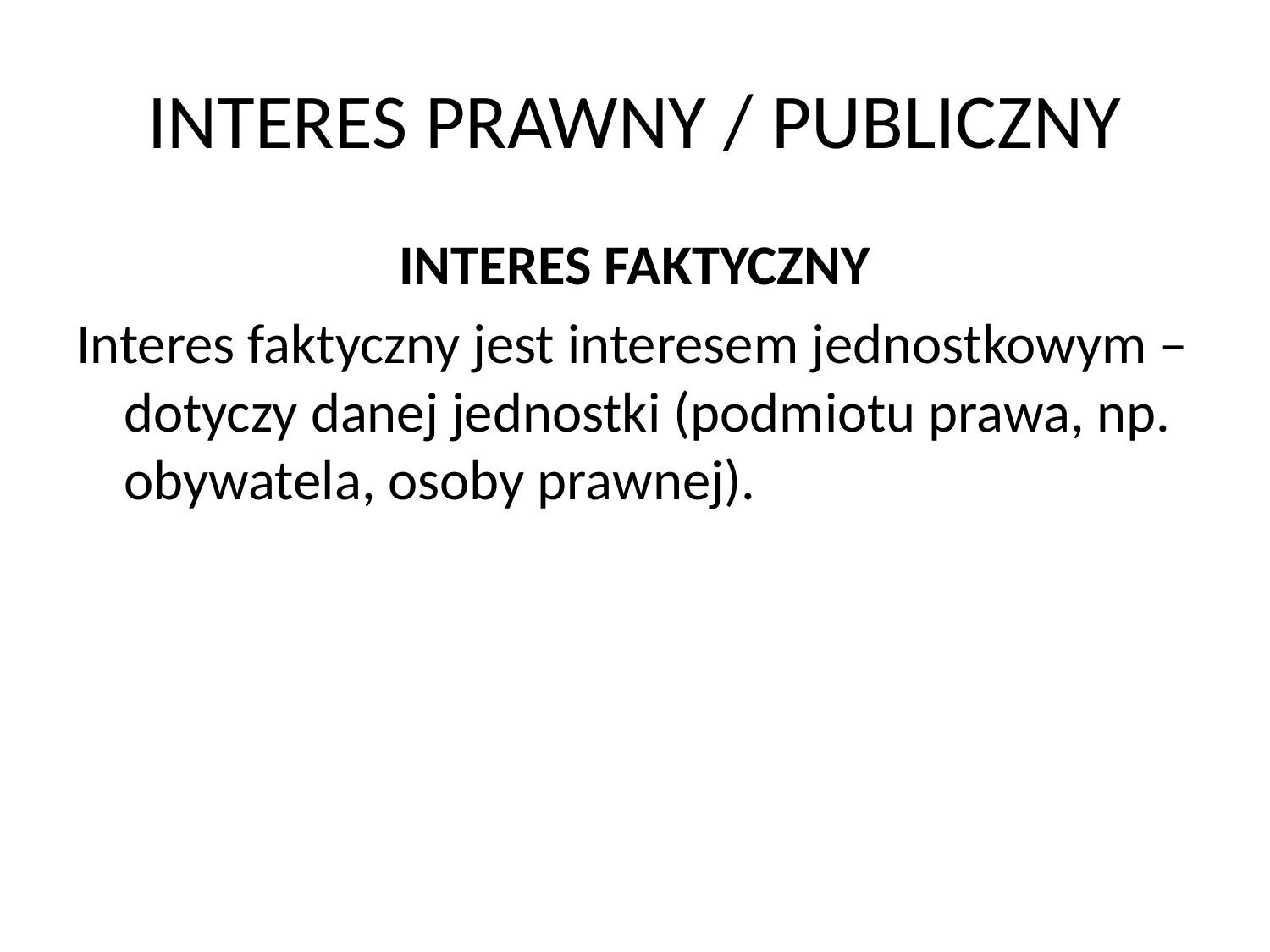

# INTERES PRAWNY / PUBLICZNY
INTERES FAKTYCZNY
Interes faktyczny jest interesem jednostkowym – dotyczy danej jednostki (podmiotu prawa, np. obywatela, osoby prawnej).